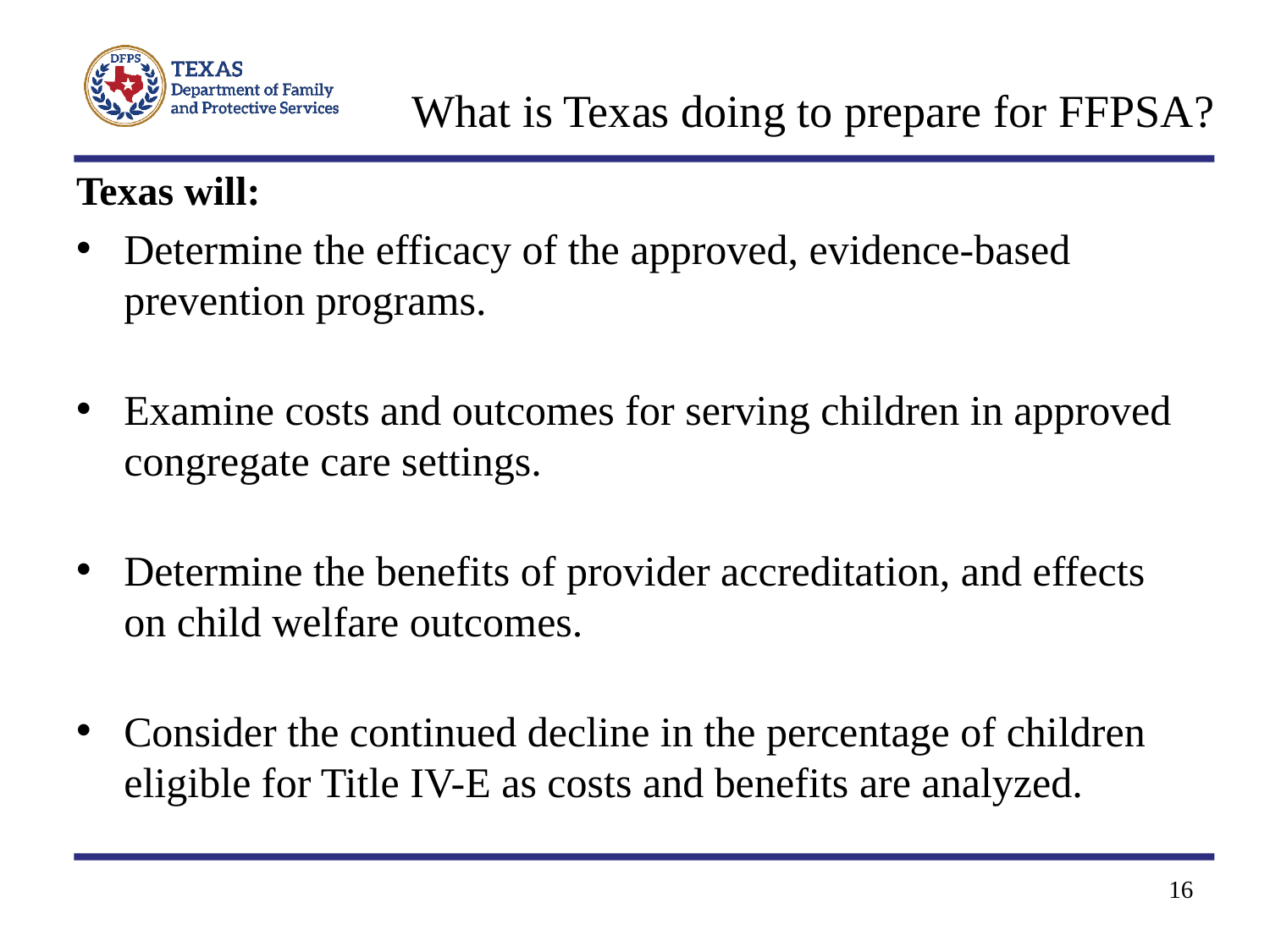

# What is Texas doing to prepare for FFPSA?
Texas will:
Determine the efficacy of the approved, evidence-based prevention programs.
Examine costs and outcomes for serving children in approved congregate care settings.
Determine the benefits of provider accreditation, and effects on child welfare outcomes.
Consider the continued decline in the percentage of children eligible for Title IV-E as costs and benefits are analyzed.

16